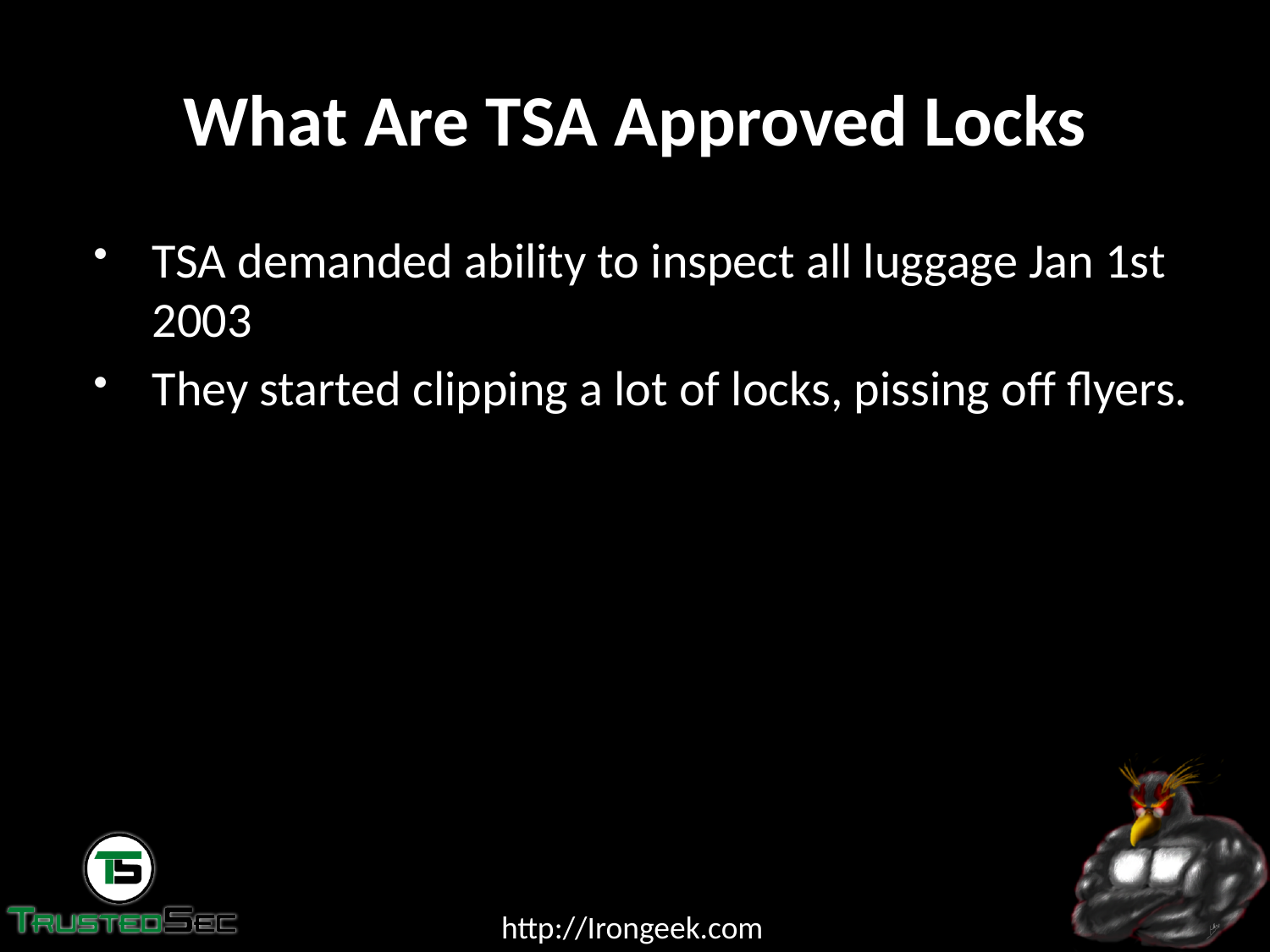

# What Are TSA Approved Locks
TSA demanded ability to inspect all luggage Jan 1st 2003
They started clipping a lot of locks, pissing off flyers.